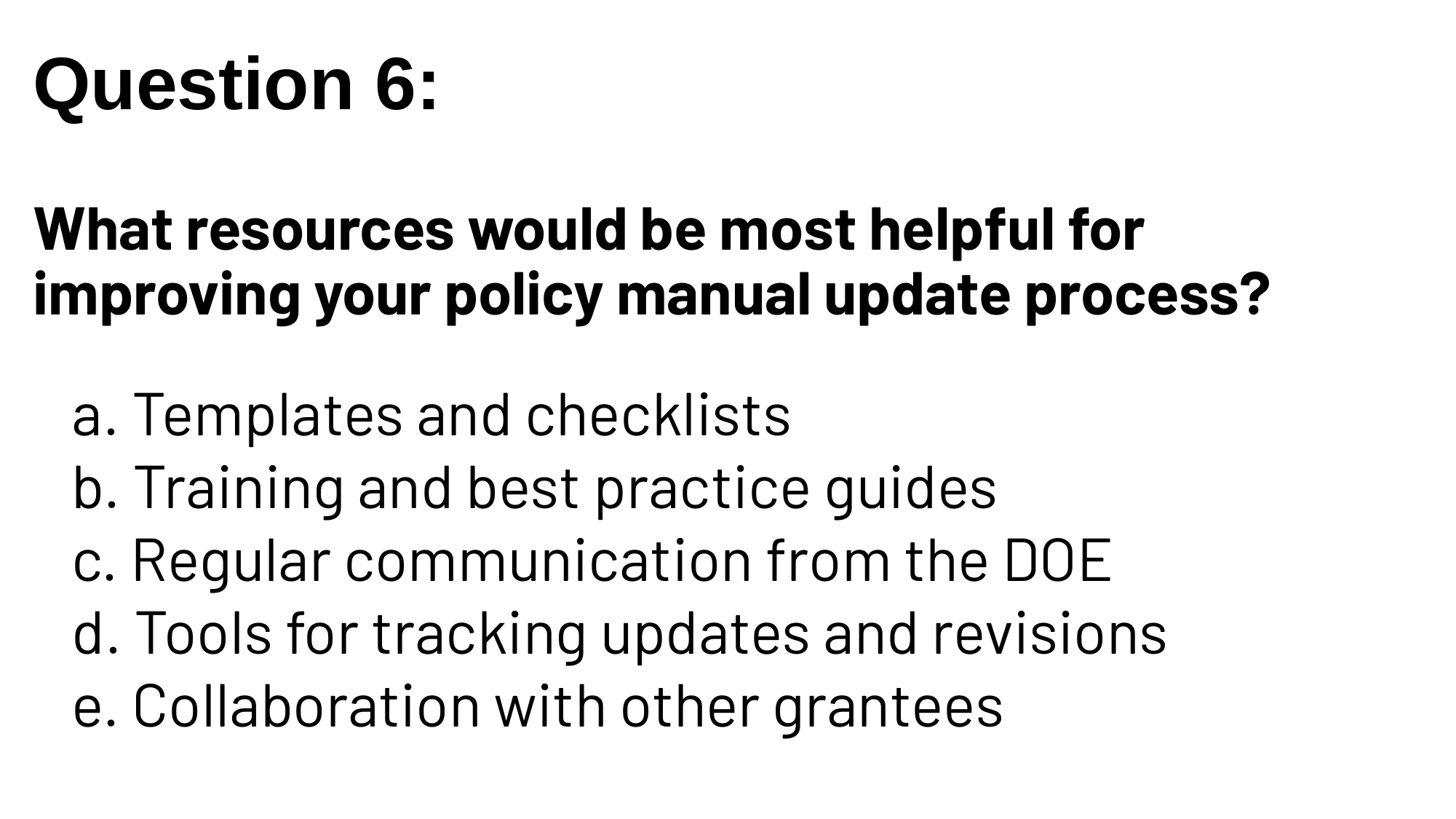

# Question 6: What resources would be most helpful for improving your policy manual update process?
a. Templates and checklists
b. Training and best practice guides
c. Regular communication from the DOE
d. Tools for tracking updates and revisions
e. Collaboration with other grantees